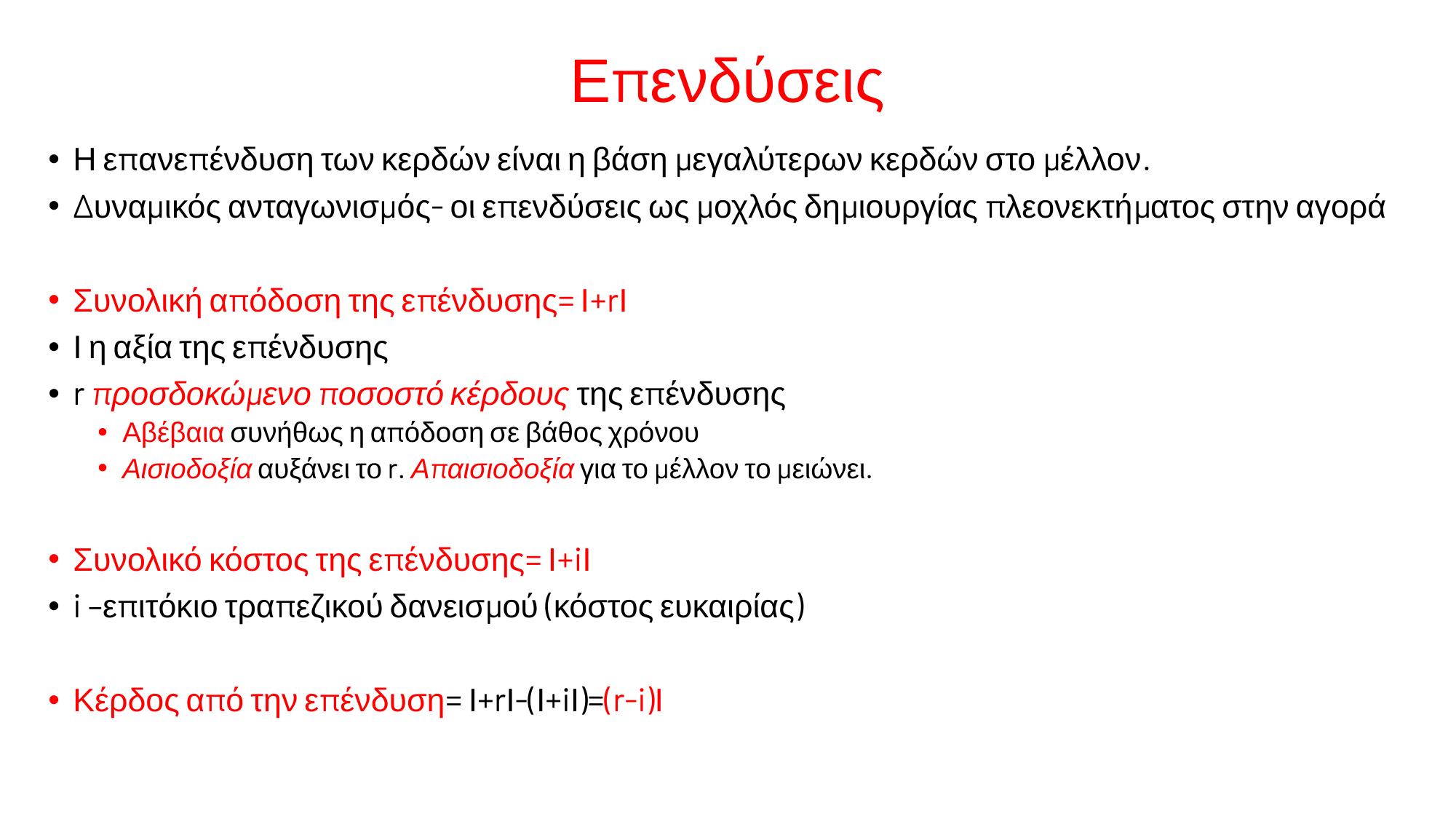

# Επενδύσεις
Η επανεπένδυση των κερδών είναι η βάση μεγαλύτερων κερδών στο μέλλον.
Δυναμικός ανταγωνισμός- οι επενδύσεις ως μοχλός δημιουργίας πλεονεκτήματος στην αγορά

Συνολική απόδοση της επένδυσης= Ι+rΙ
Ι η αξία της επένδυσης
r προσδοκώμενο ποσοστό κέρδους της επένδυσης
Αβέβαια συνήθως η απόδοση σε βάθος χρόνου
Αισιοδοξία αυξάνει το r. Απαισιοδοξία για το μέλλον το μειώνει.

Συνολικό κόστος της επένδυσης= Ι+iΙ
i –επιτόκιο τραπεζικού δανεισμού (κόστος ευκαιρίας)

Κέρδος από την επένδυση= Ι+rΙ-(Ι+iΙ)=(r-i)Ι